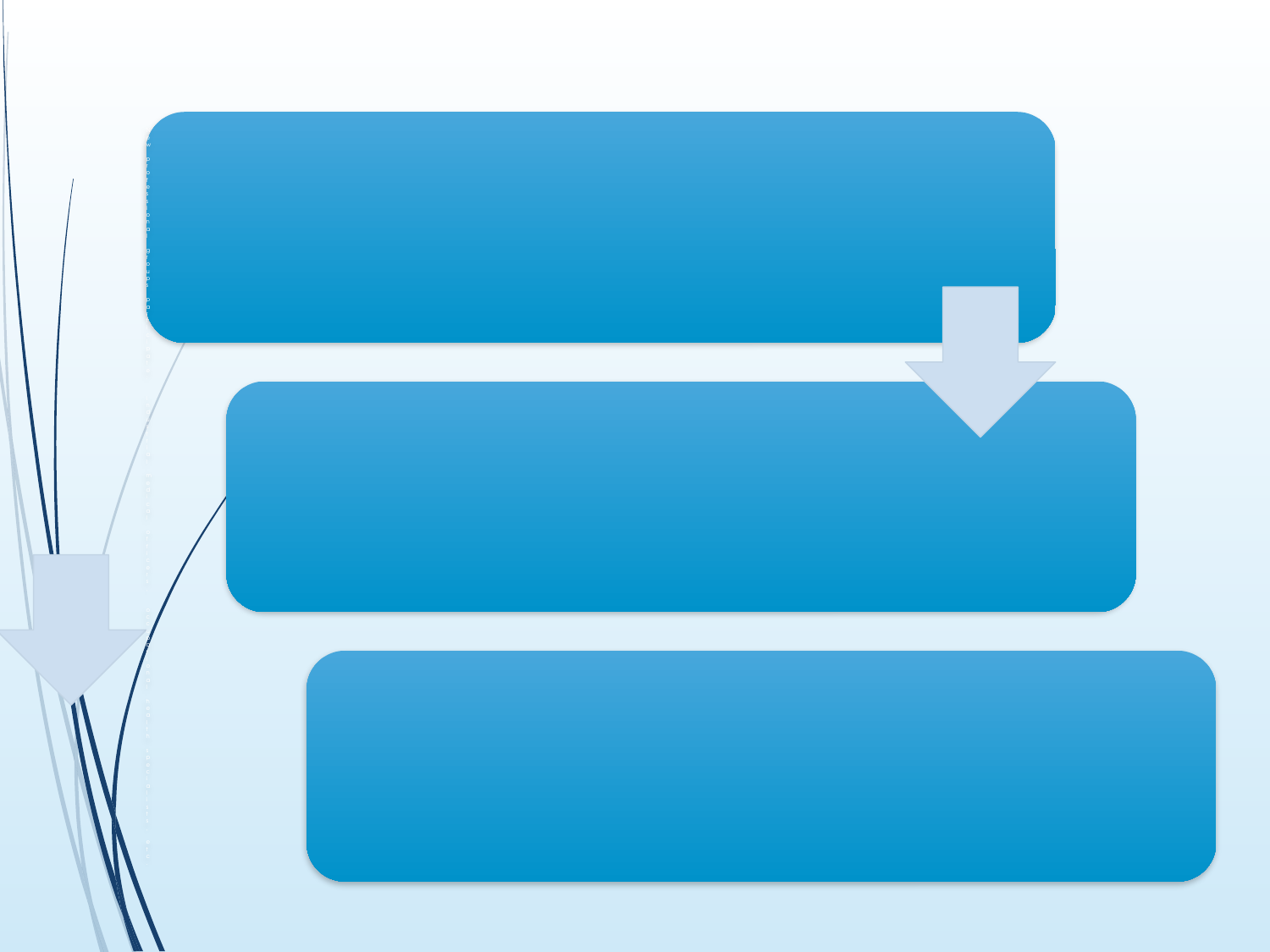

New professional groups participate:
industrial medical officers,
occupational health specialists, etc.